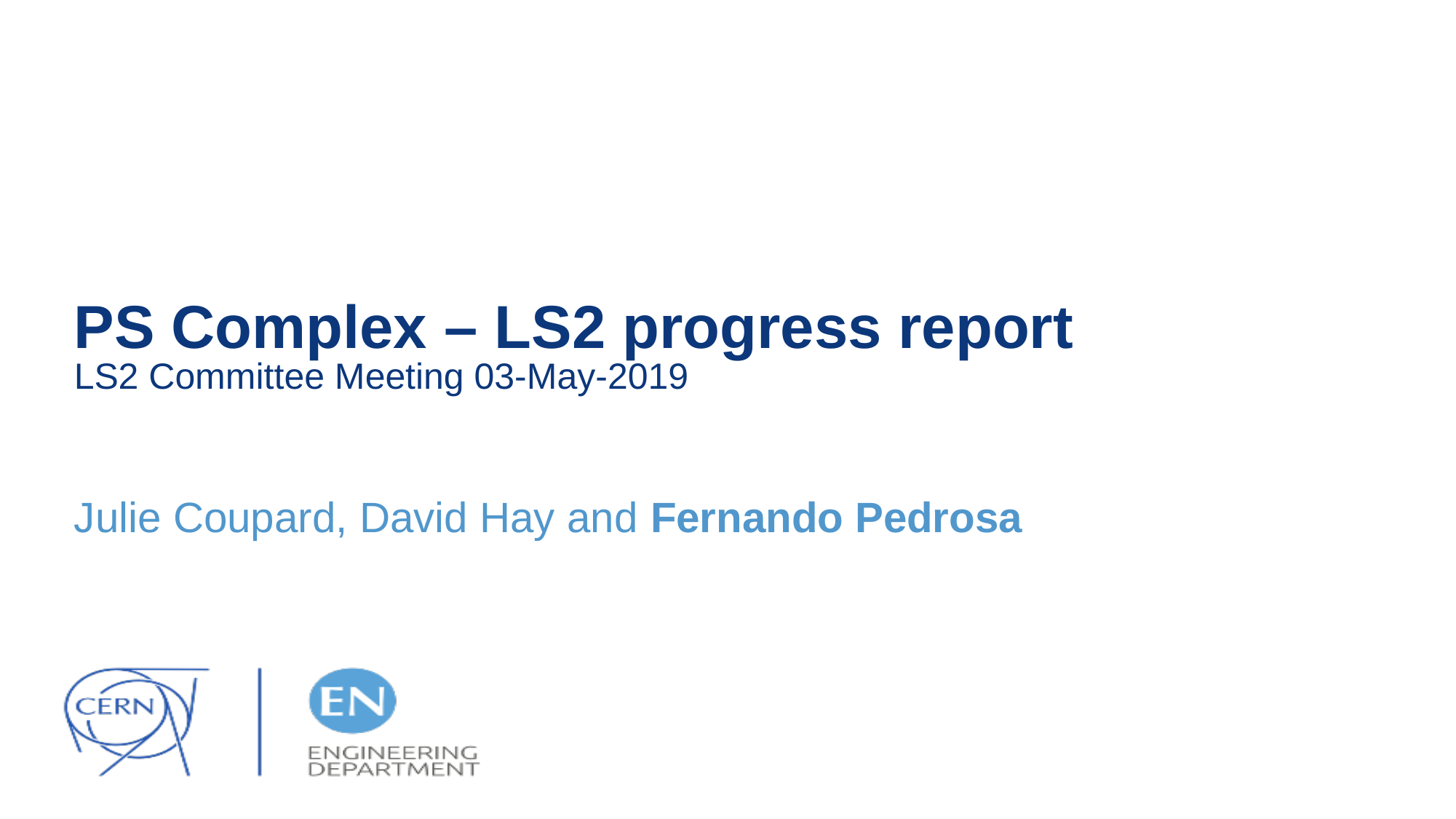

# PS Complex – LS2 progress report LS2 Committee Meeting 03-May-2019
Julie Coupard, David Hay and Fernando Pedrosa